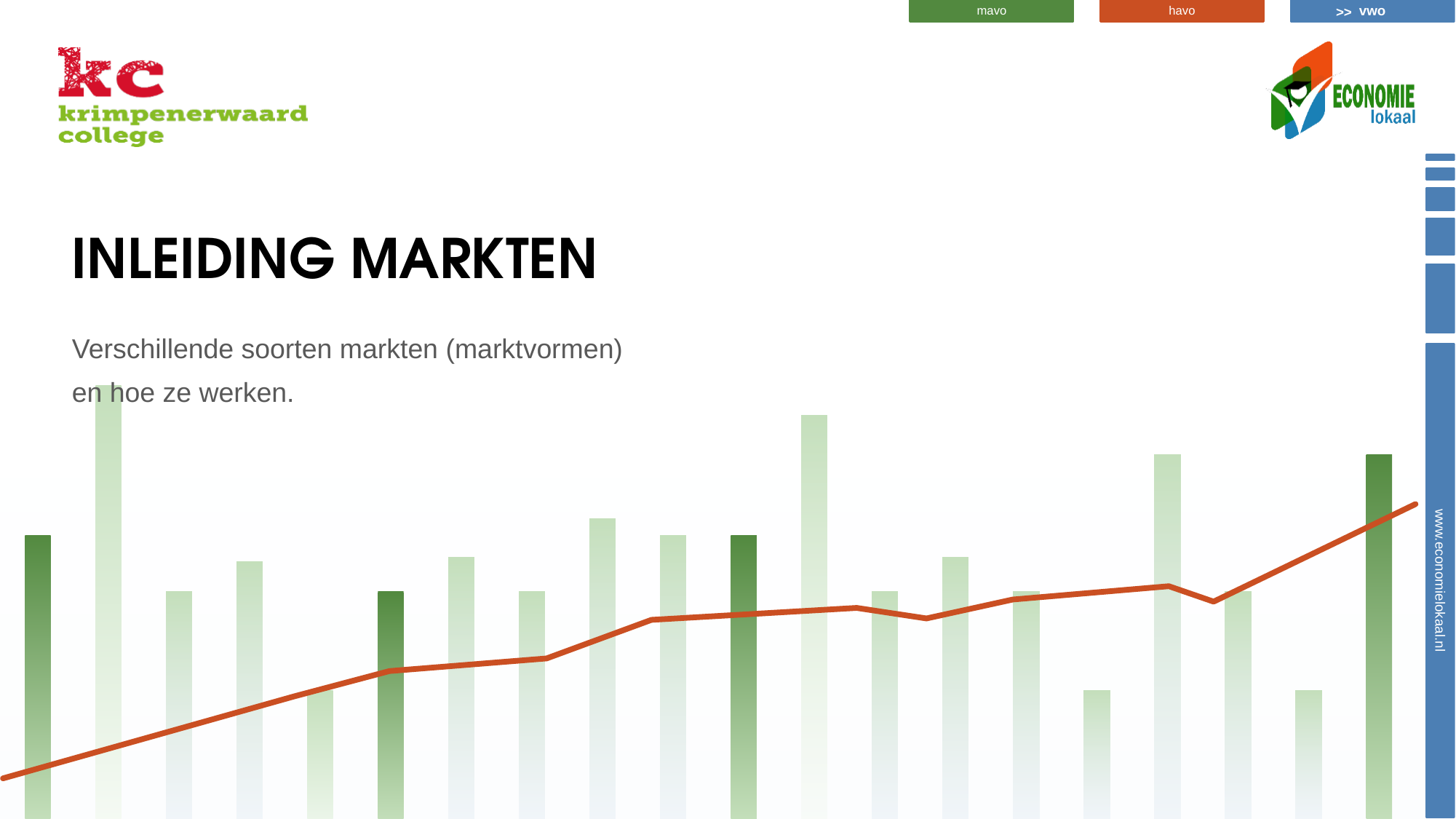

# Inleiding markten
Verschillende soorten markten (marktvormen)
en hoe ze werken.